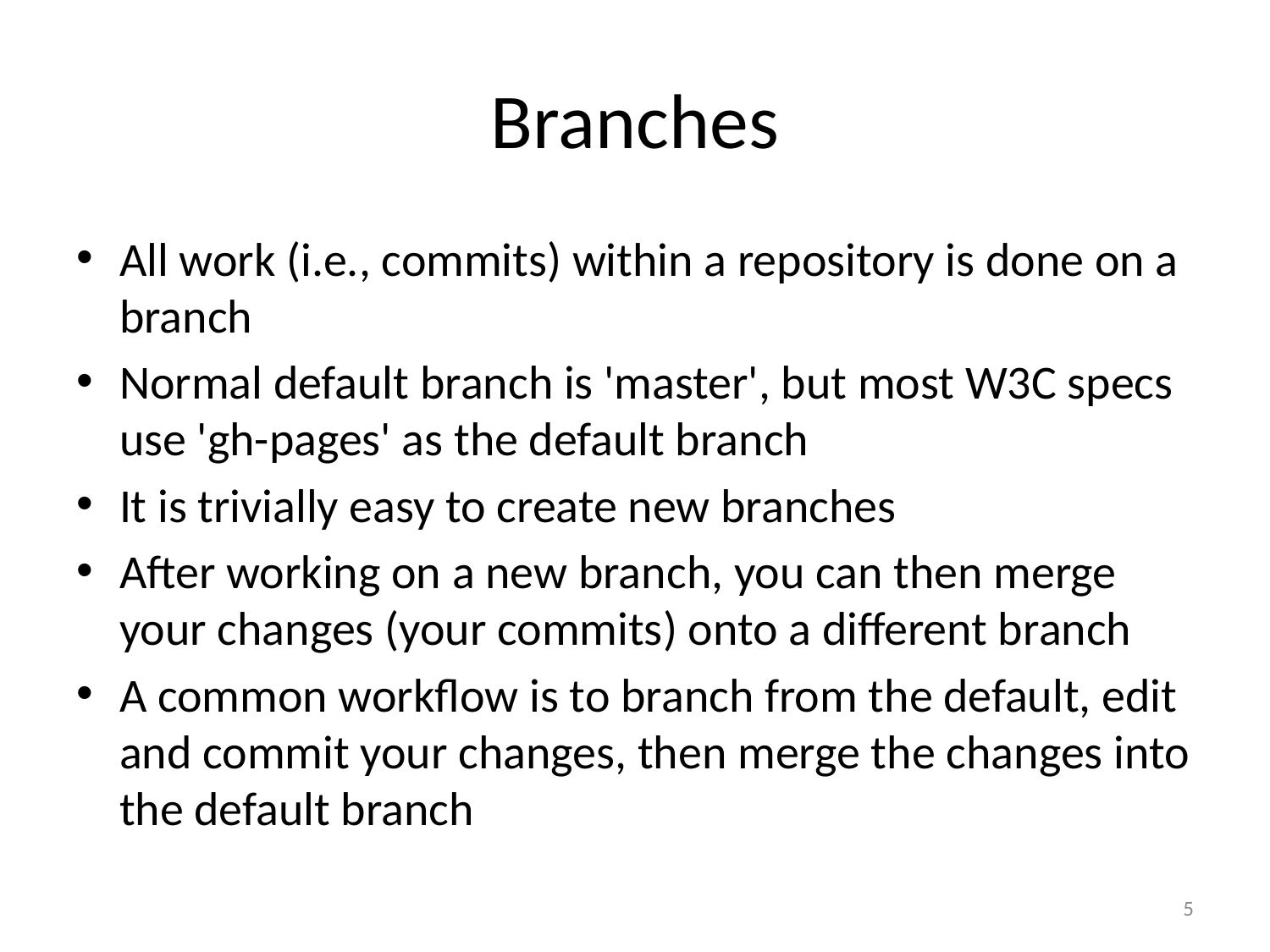

# Branches
All work (i.e., commits) within a repository is done on a branch
Normal default branch is 'master', but most W3C specs use 'gh-pages' as the default branch
It is trivially easy to create new branches
After working on a new branch, you can then merge your changes (your commits) onto a different branch
A common workflow is to branch from the default, edit and commit your changes, then merge the changes into the default branch
5